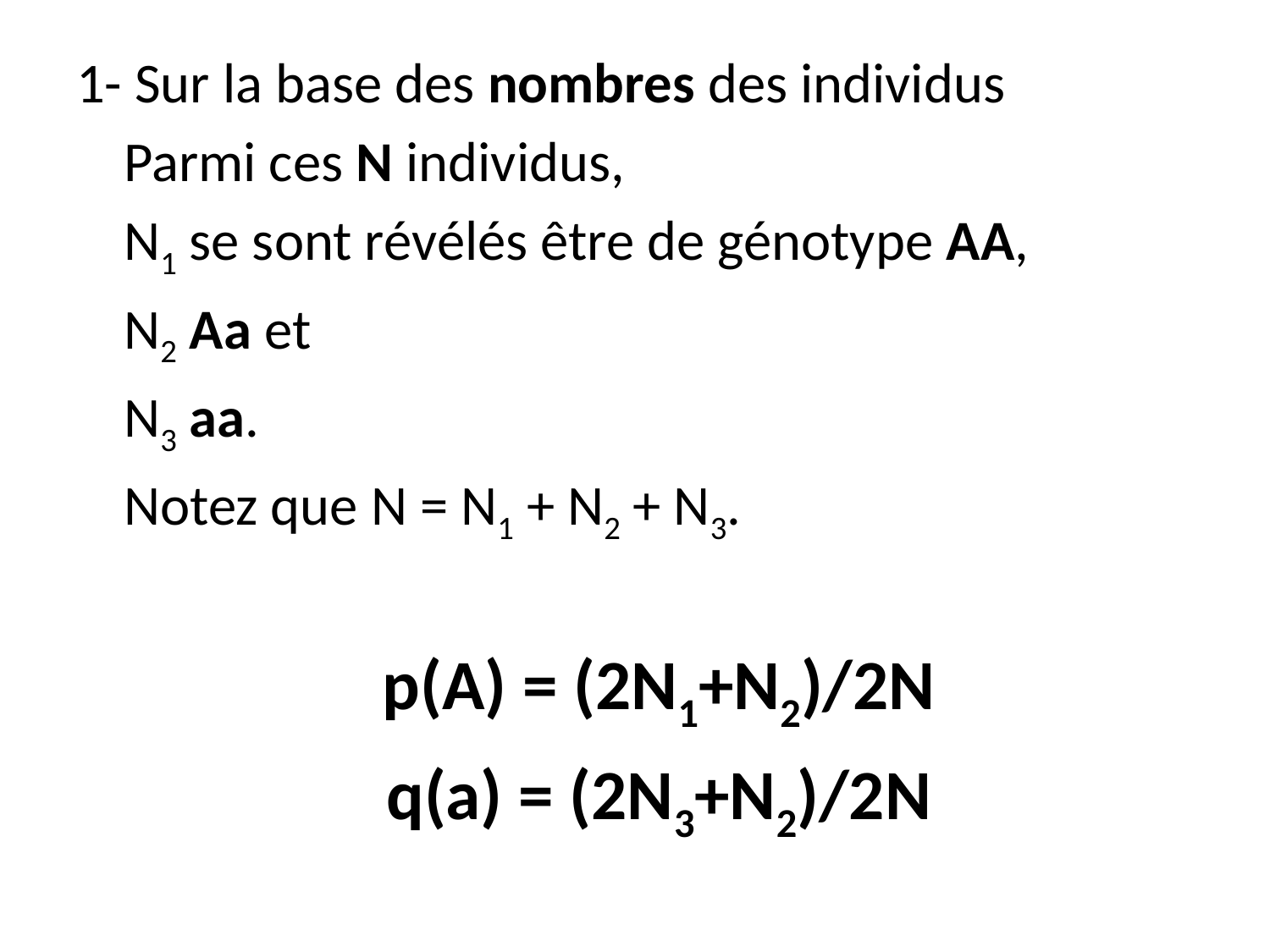

1- Sur la base des nombres des individus
	Parmi ces N individus,
	N1 se sont révélés être de génotype AA,
	N2 Aa et
	N3 aa.
	Notez que N = N1 + N2 + N3.

	p(A) = (2N1+N2)/2N
   q(a) = (2N3+N2)/2N